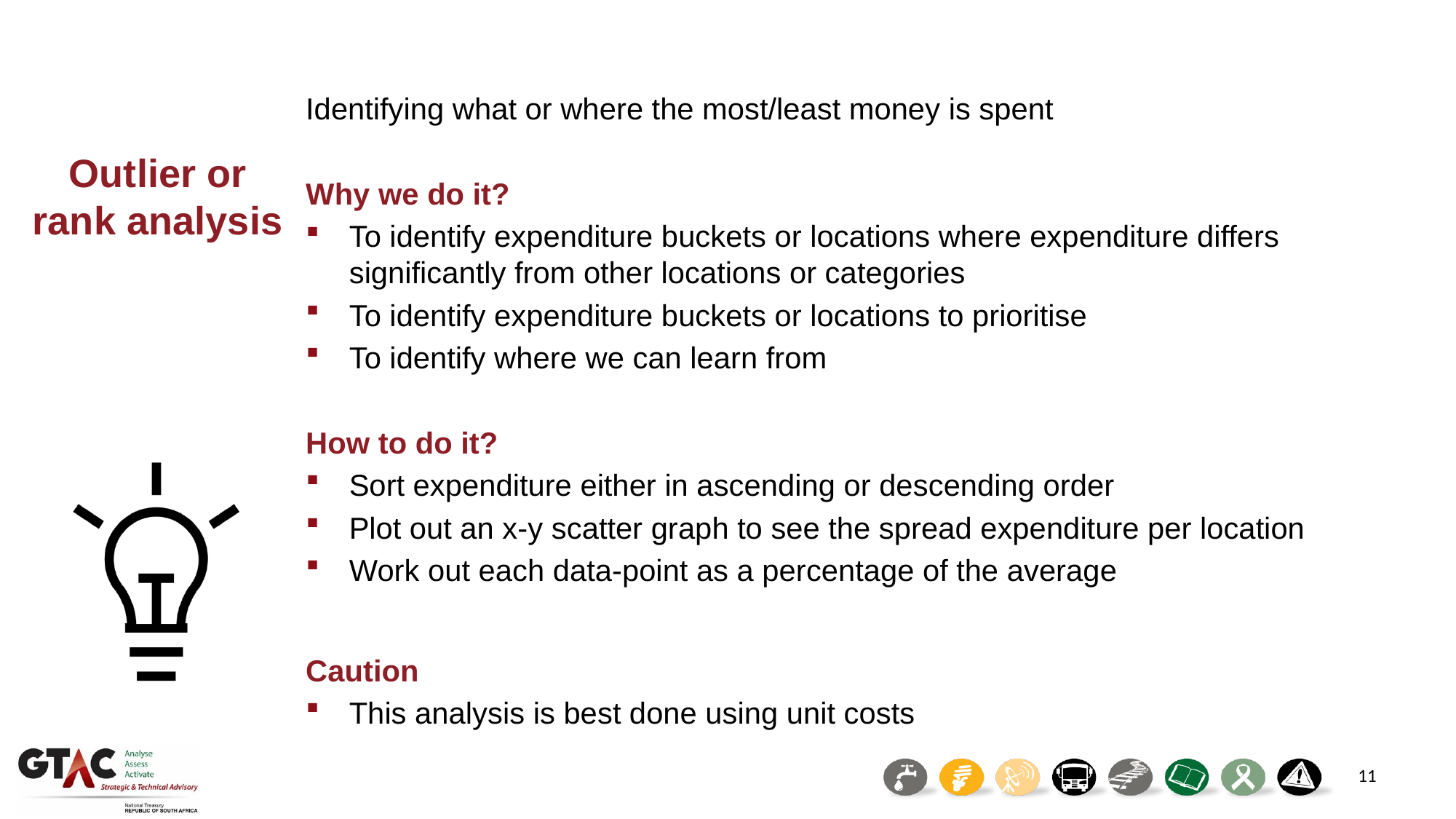

Identifying what or where the most/least money is spent

Why we do it?
To identify expenditure buckets or locations where expenditure differs significantly from other locations or categories
To identify expenditure buckets or locations to prioritise
To identify where we can learn from

How to do it?
Sort expenditure either in ascending or descending order
Plot out an x-y scatter graph to see the spread expenditure per location
Work out each data-point as a percentage of the average

Caution
This analysis is best done using unit costs

Outlier or rank analysis
11